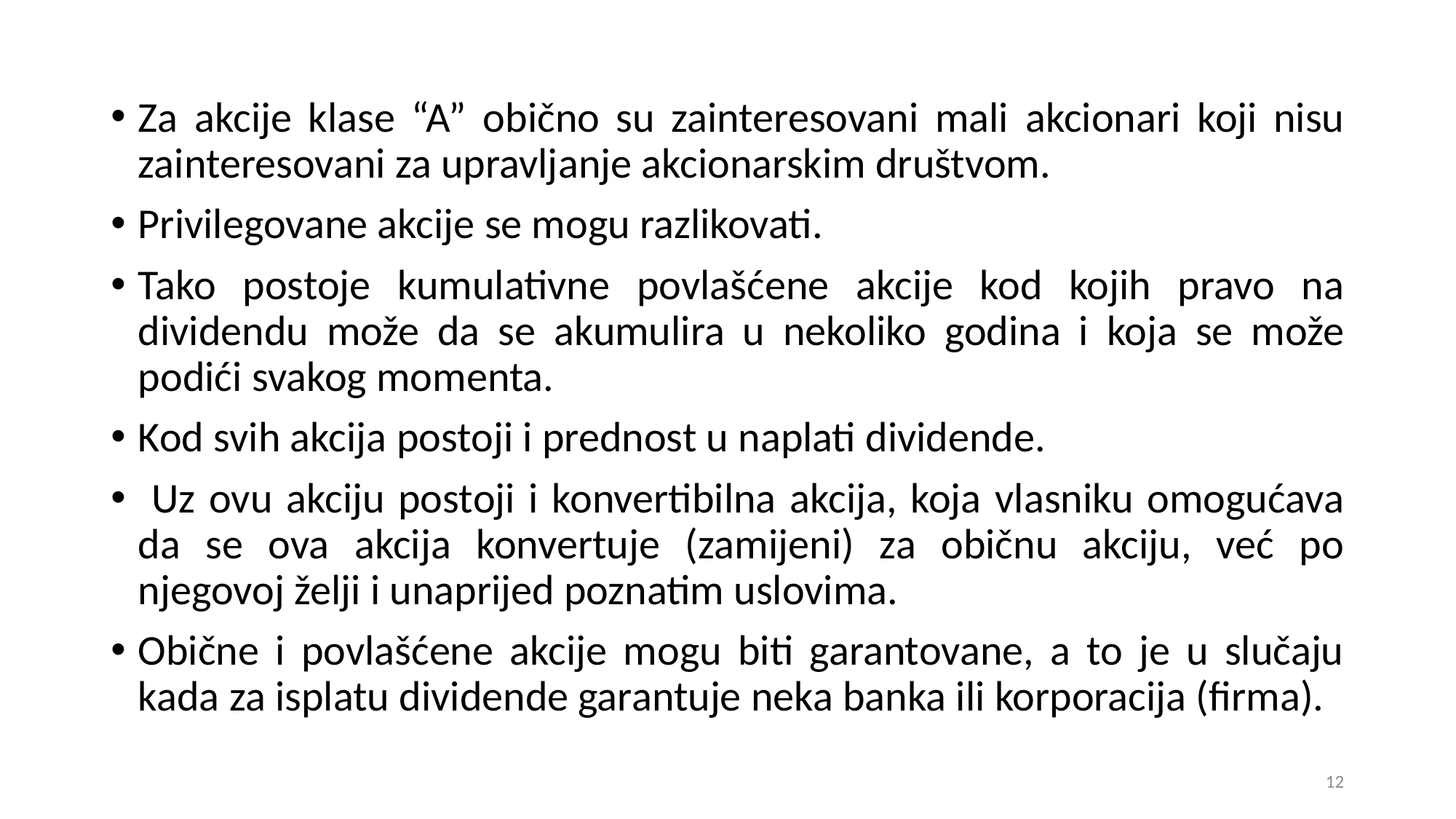

Za akcije klase “A” obično su zainteresovani mali akcionari koji nisu zainteresovani za upravljanje akcionarskim društvom.
Privilegovane akcije se mogu razlikovati.
Tako postoje kumulativne povlašćene akcije kod kojih pravo na dividendu može da se akumulira u nekoliko godina i koja se može podići svakog momenta.
Kod svih akcija postoji i prednost u naplati dividende.
 Uz ovu akciju postoji i konvertibilna akcija, koja vlasniku omogućava da se ova akcija konvertuje (zamijeni) za običnu akciju, već po njegovoj želji i unaprijed poznatim uslovima.
Obične i povlašćene akcije mogu biti garantovane, a to je u slučaju kada za isplatu dividende garantuje neka banka ili korporacija (firma).
12